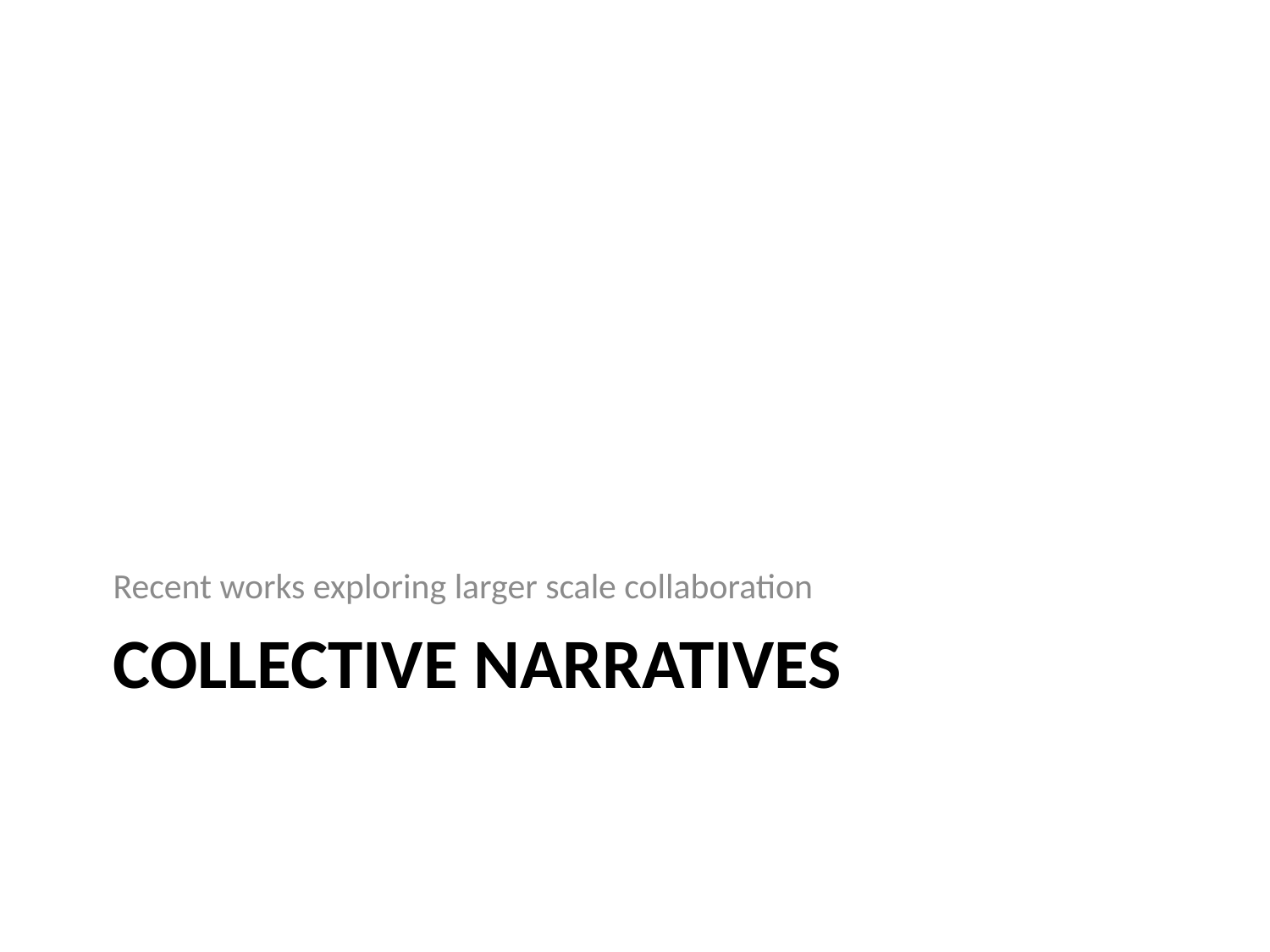

Recent works exploring larger scale collaboration
# Collective Narratives